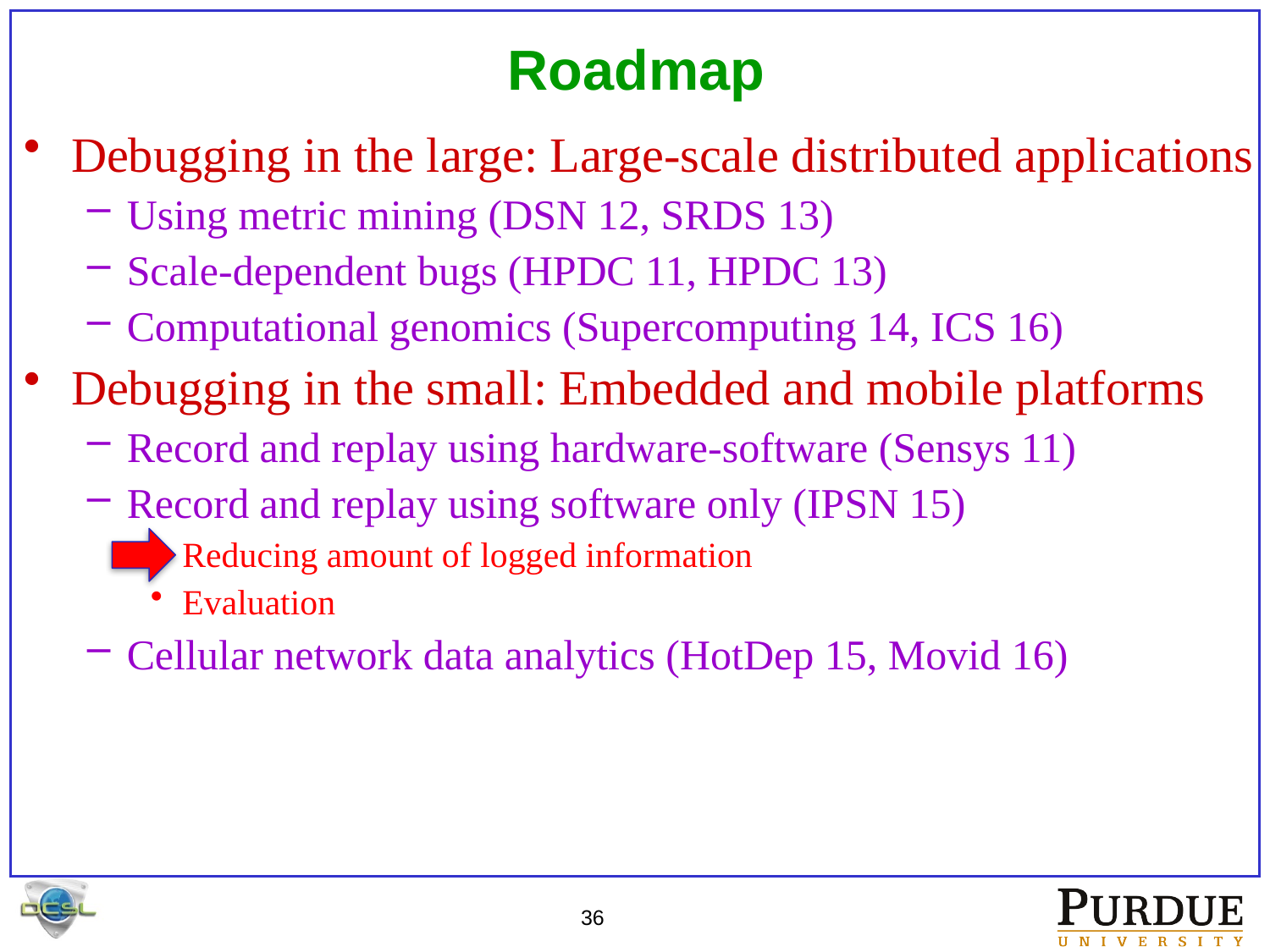

# Roadmap
Debugging in the large: Large-scale distributed applications
Using metric mining (DSN 12, SRDS 13)
Scale-dependent bugs (HPDC 11, HPDC 13)
Computational genomics (Supercomputing 14, ICS 16)
Debugging in the small: Embedded and mobile platforms
Record and replay using hardware-software (Sensys 11)
Record and replay using software only (IPSN 15)
Reducing amount of logged information
Evaluation
Cellular network data analytics (HotDep 15, Movid 16)